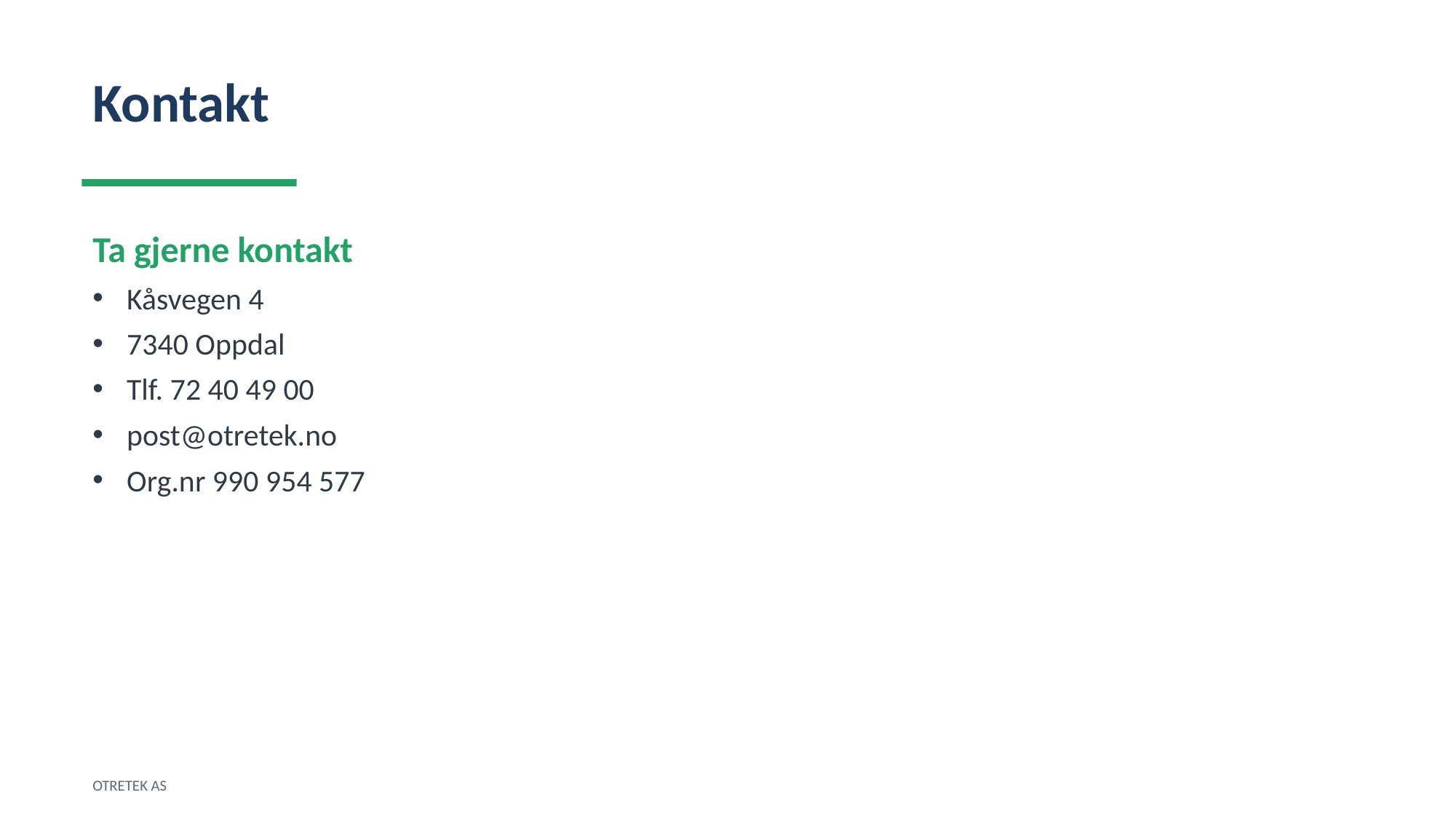

Kontakt

Ta gjerne kontakt
Kåsvegen 4
7340 Oppdal
Tlf. 72 40 49 00
post@otretek.no
Org.nr 990 954 577
OTRETEK AS